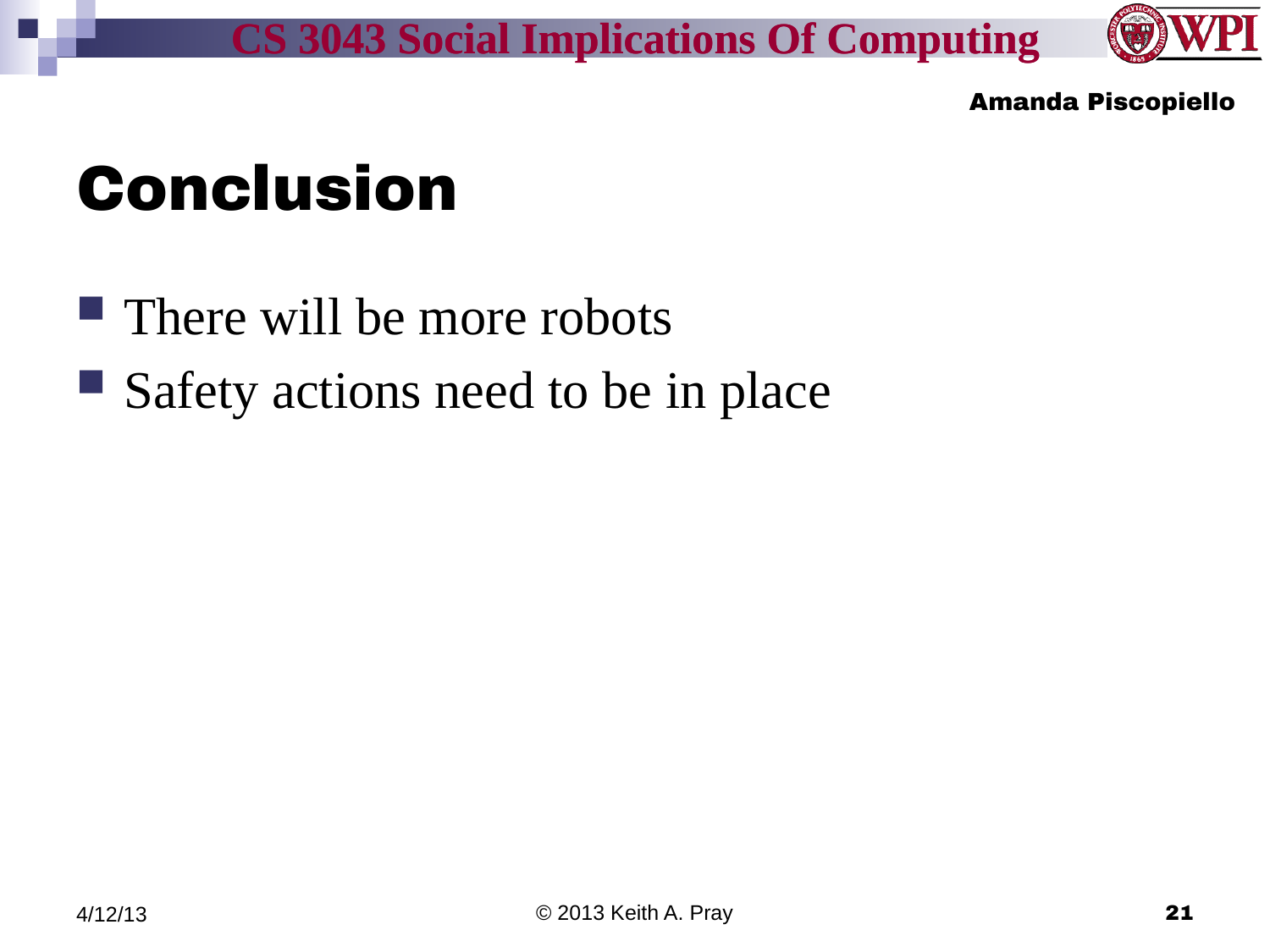

Amanda Piscopiello
# Conclusion
There will be more robots
Safety actions need to be in place

4/12/13
© 2013 Keith A. Pray
21